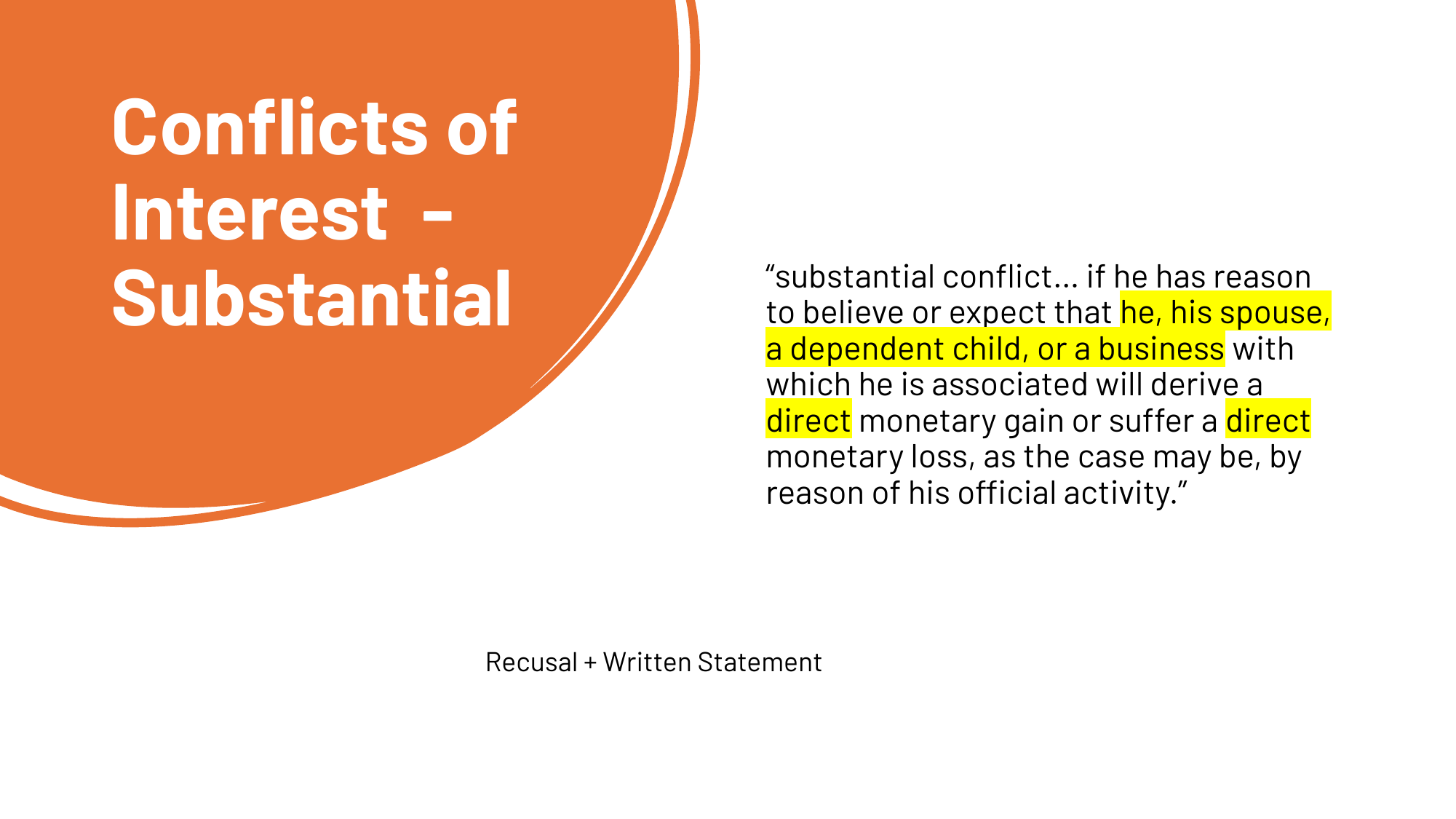

Conflicts of Interest  - Substantial

“substantial conflict… if he has reason to believe or expect that he, his spouse, a dependent child, or a business with which he is associated will derive a direct monetary gain or suffer a direct monetary loss, as the case may be, by reason of his official activity.”

Recusal + Written Statement